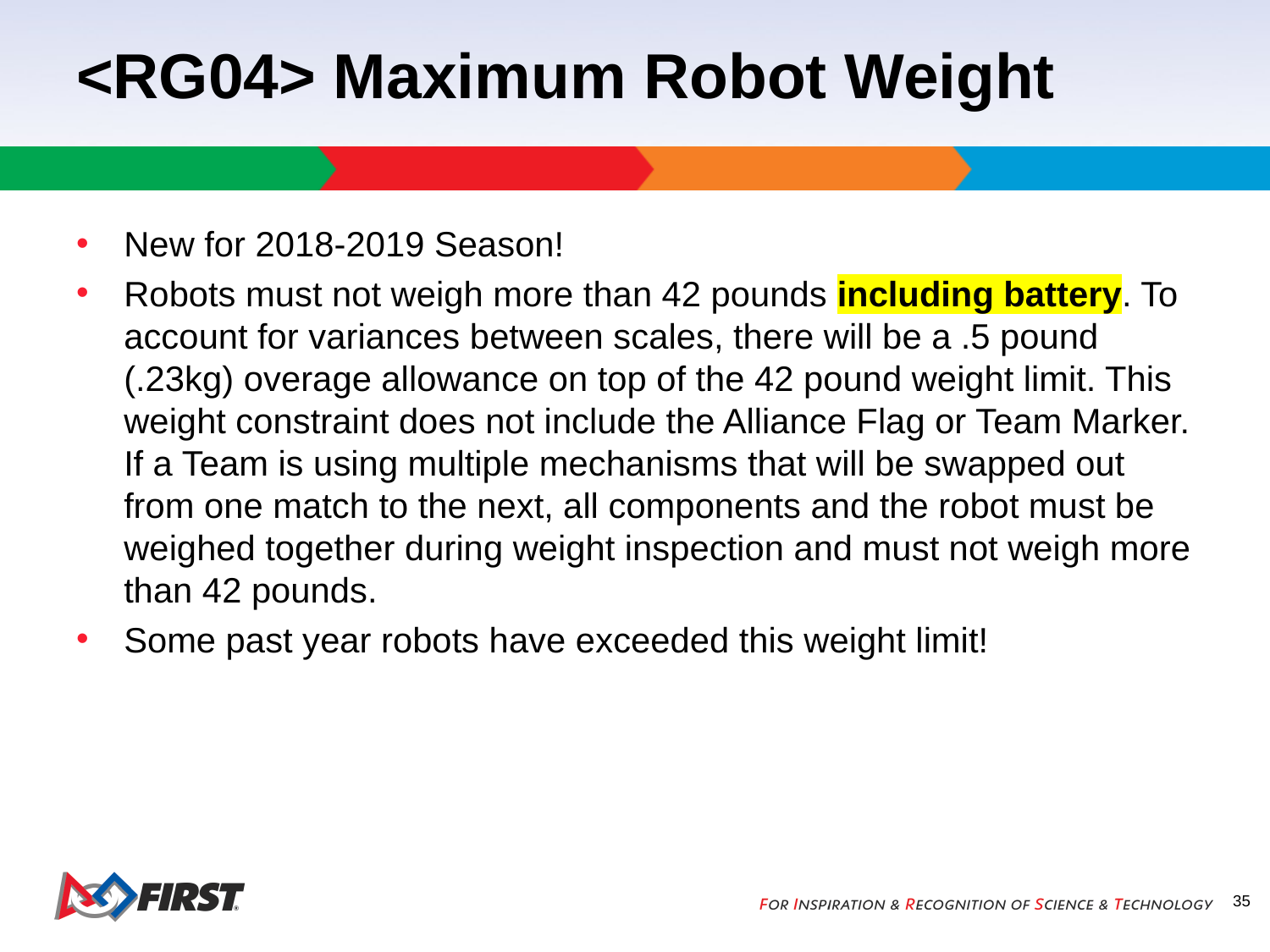

# <RG04> Maximum Robot Weight
New for 2018-2019 Season!
Robots must not weigh more than 42 pounds including battery. To account for variances between scales, there will be a .5 pound (.23kg) overage allowance on top of the 42 pound weight limit. This weight constraint does not include the Alliance Flag or Team Marker. If a Team is using multiple mechanisms that will be swapped out from one match to the next, all components and the robot must be weighed together during weight inspection and must not weigh more than 42 pounds.
Some past year robots have exceeded this weight limit!